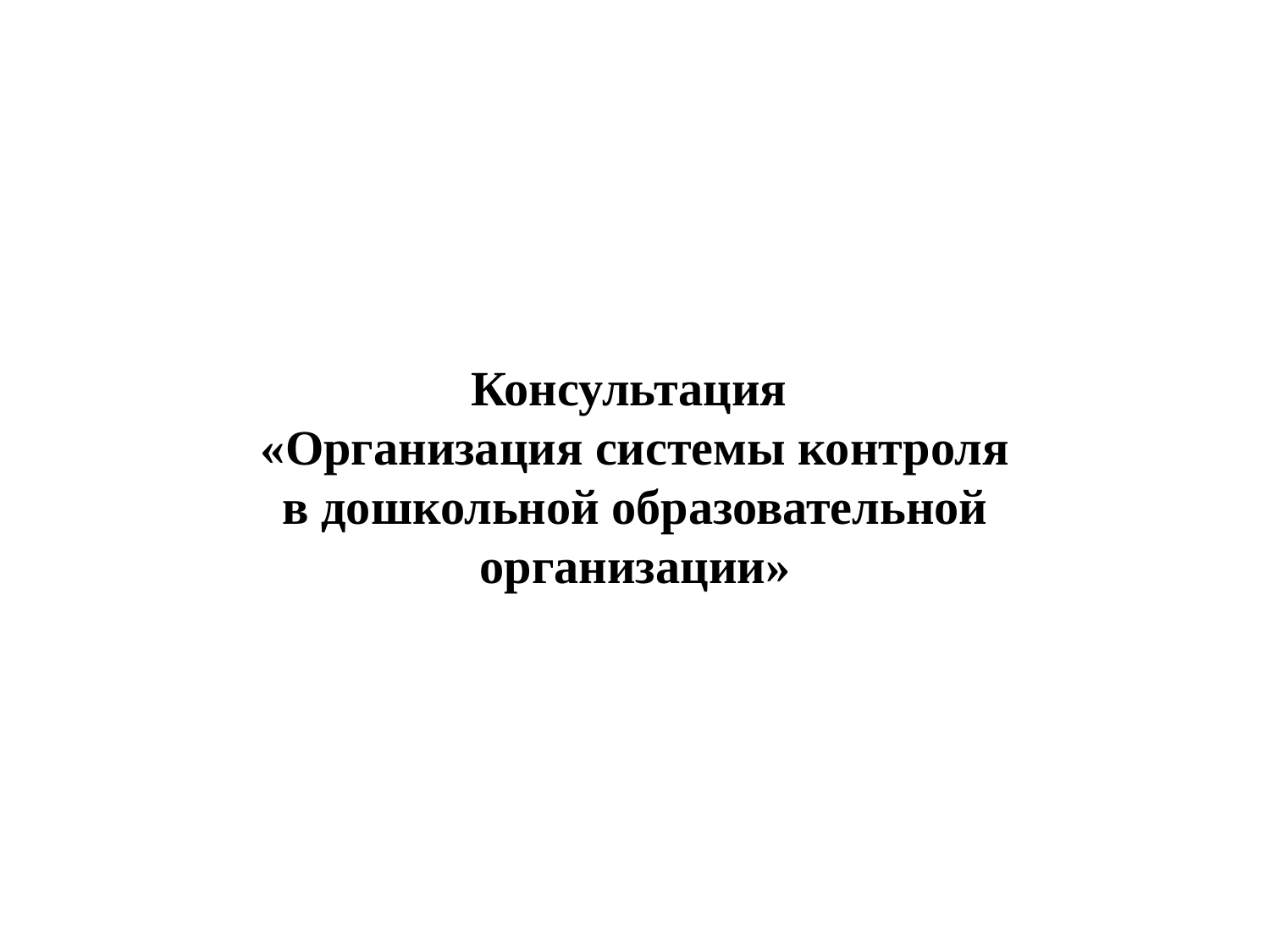

Консультация
«Организация системы контроля в дошкольной образовательной организации»